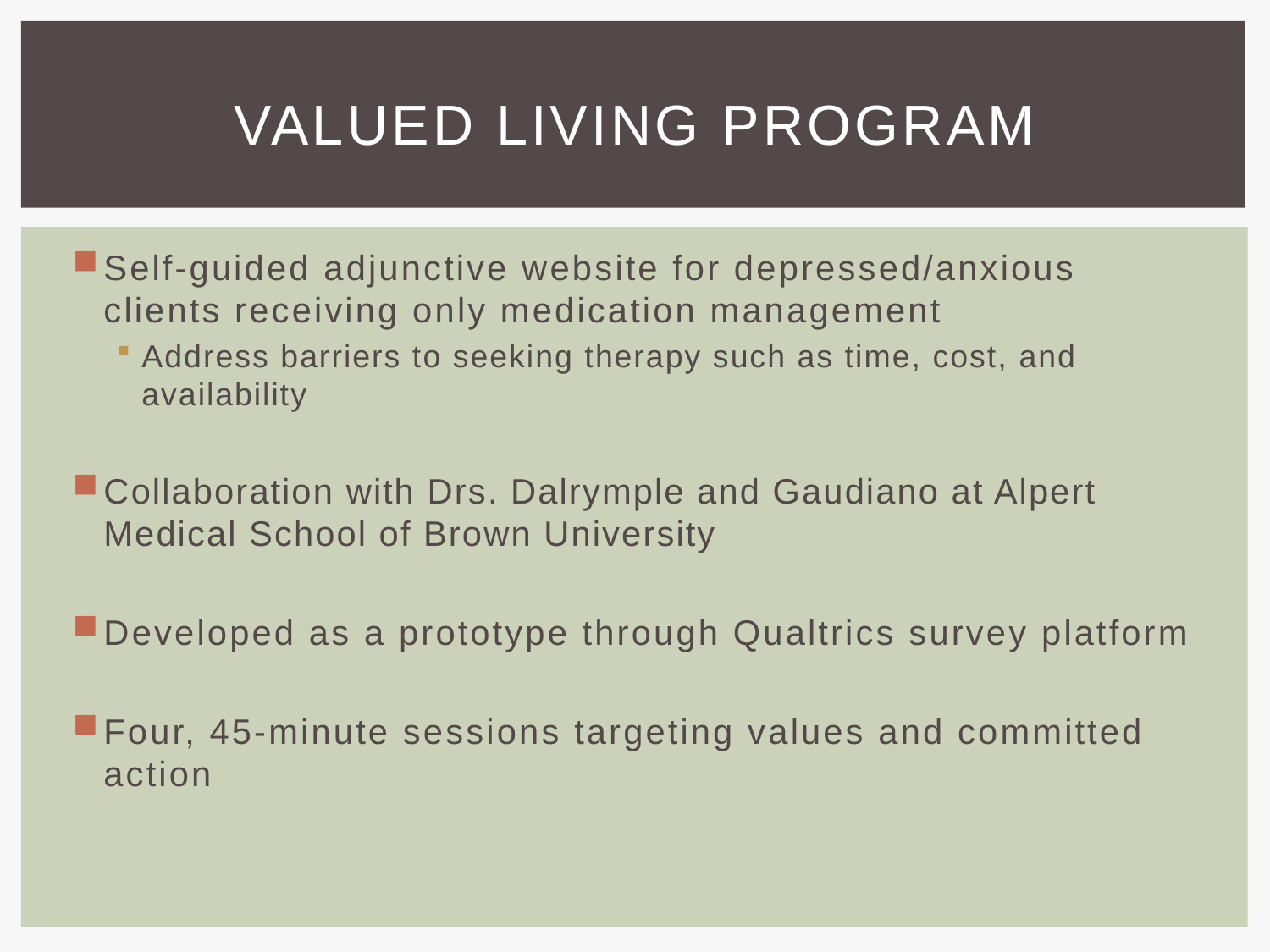

# Valued living program
Self-guided adjunctive website for depressed/anxious clients receiving only medication management
Address barriers to seeking therapy such as time, cost, and availability

Collaboration with Drs. Dalrymple and Gaudiano at Alpert Medical School of Brown University

Developed as a prototype through Qualtrics survey platform

Four, 45-minute sessions targeting values and committed action